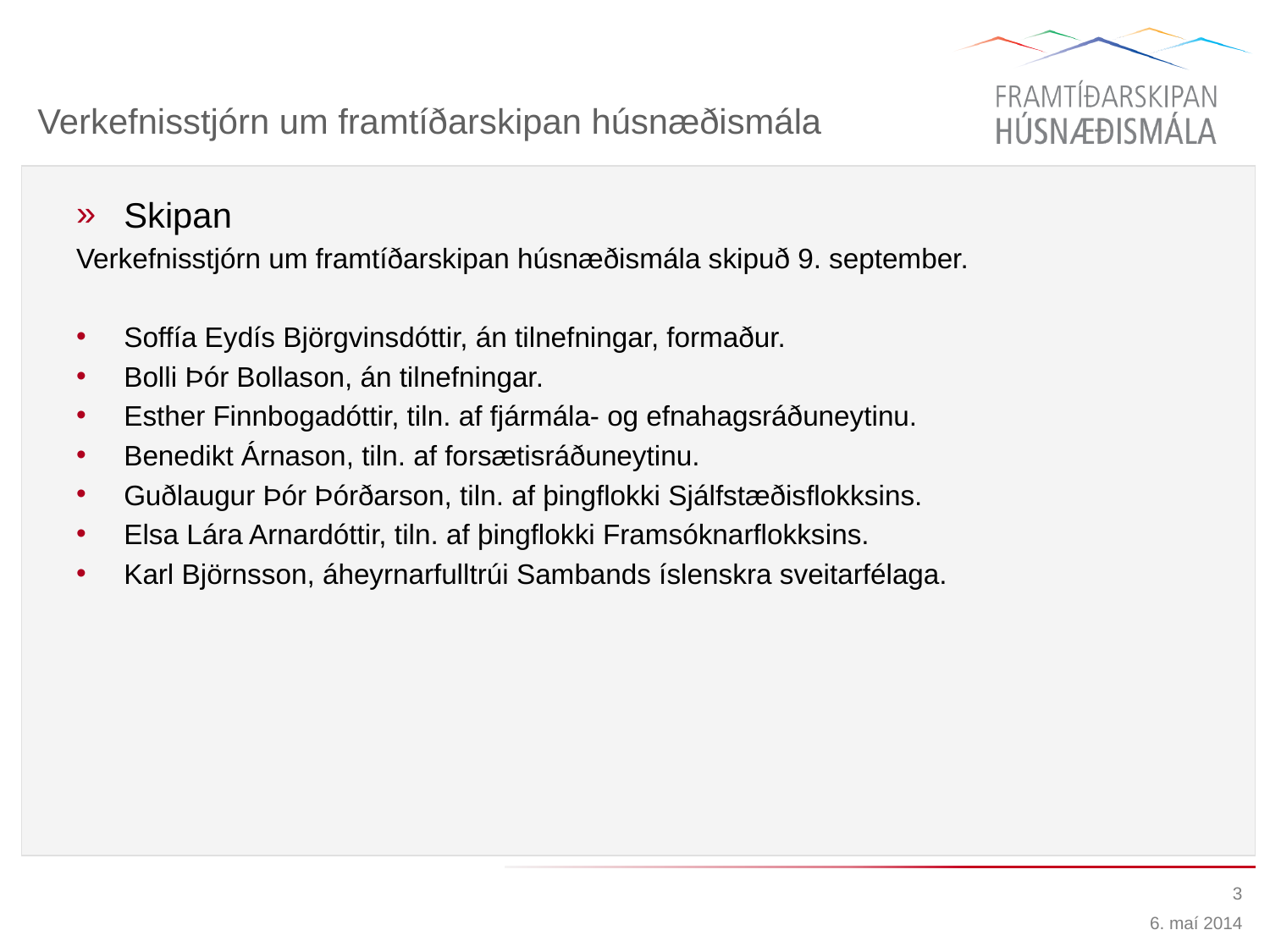

# Verkefnisstjórn um framtíðarskipan húsnæðismála
Skipan
Verkefnisstjórn um framtíðarskipan húsnæðismála skipuð 9. september.

Soffía Eydís Björgvinsdóttir, án tilnefningar, formaður.
Bolli Þór Bollason, án tilnefningar.
Esther Finnbogadóttir, tiln. af fjármála- og efnahagsráðuneytinu.
Benedikt Árnason, tiln. af forsætisráðuneytinu.
Guðlaugur Þór Þórðarson, tiln. af þingflokki Sjálfstæðisflokksins.
Elsa Lára Arnardóttir, tiln. af þingflokki Framsóknarflokksins.
Karl Björnsson, áheyrnarfulltrúi Sambands íslenskra sveitarfélaga.
3
6. maí 2014